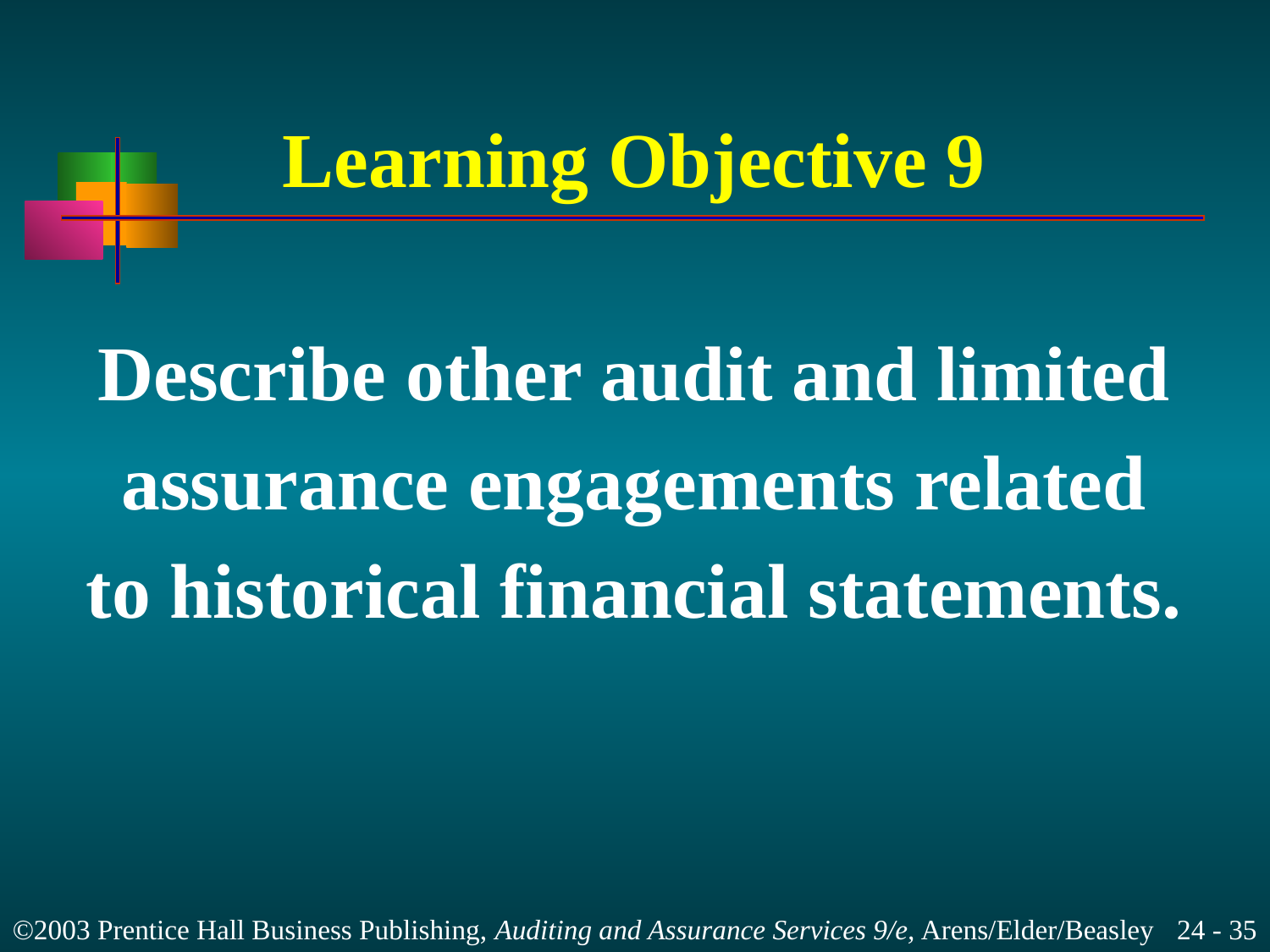

# Learning Objective 9
Describe other audit and limited
assurance engagements related
to historical financial statements.